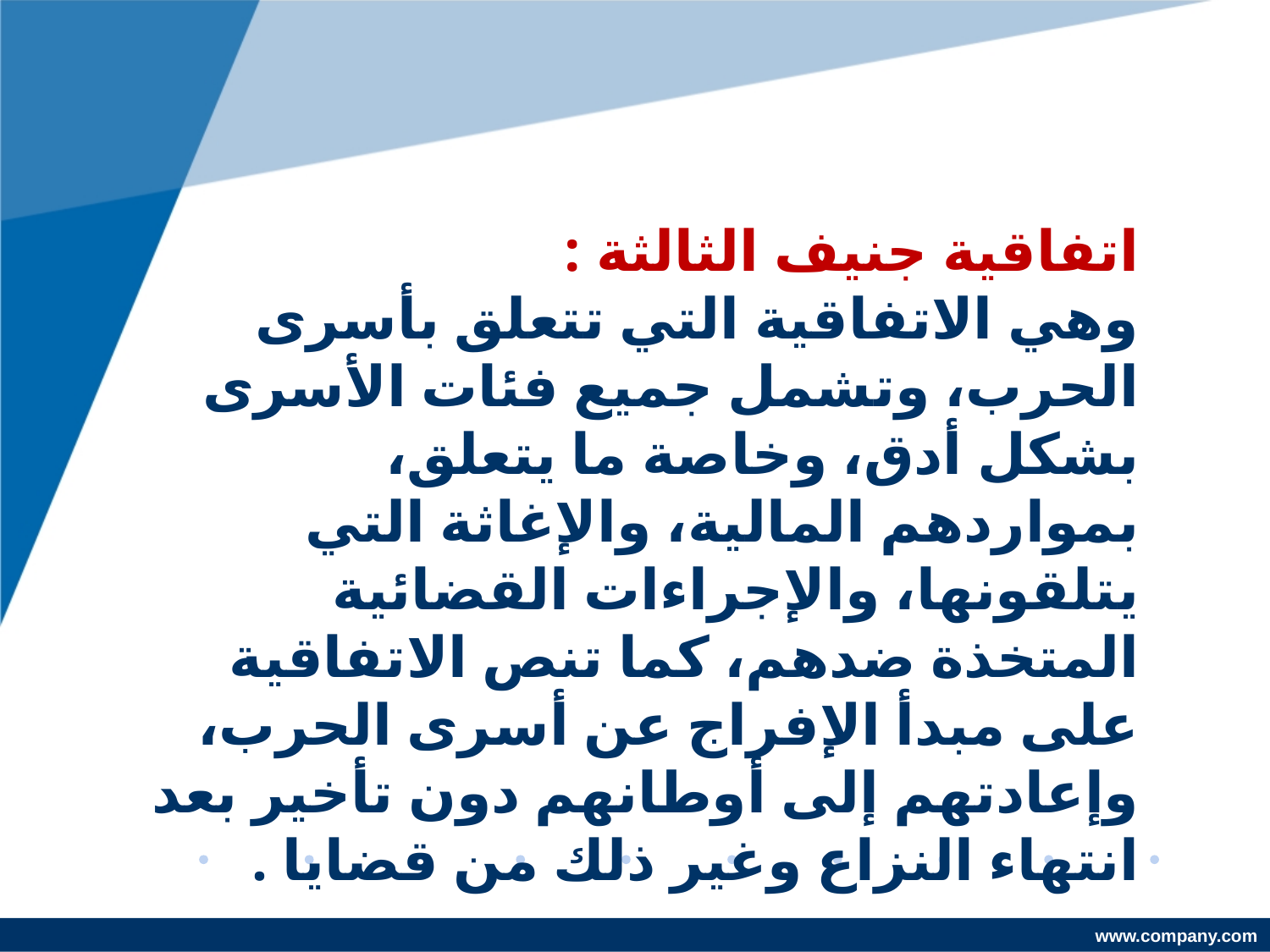

اتفاقية جنيف الثالثة :
وهي الاتفاقية التي تتعلق بأسرى الحرب، وتشمل جميع فئات الأسرى بشكل أدق، وخاصة ما يتعلق،  بمواردهم المالية، والإغاثة التي يتلقونها، والإجراءات القضائية المتخذة ضدهم، كما تنص الاتفاقية على مبدأ الإفراج عن أسرى الحرب، وإعادتهم إلى أوطانهم دون تأخير بعد انتهاء النزاع وغير ذلك من قضايا .